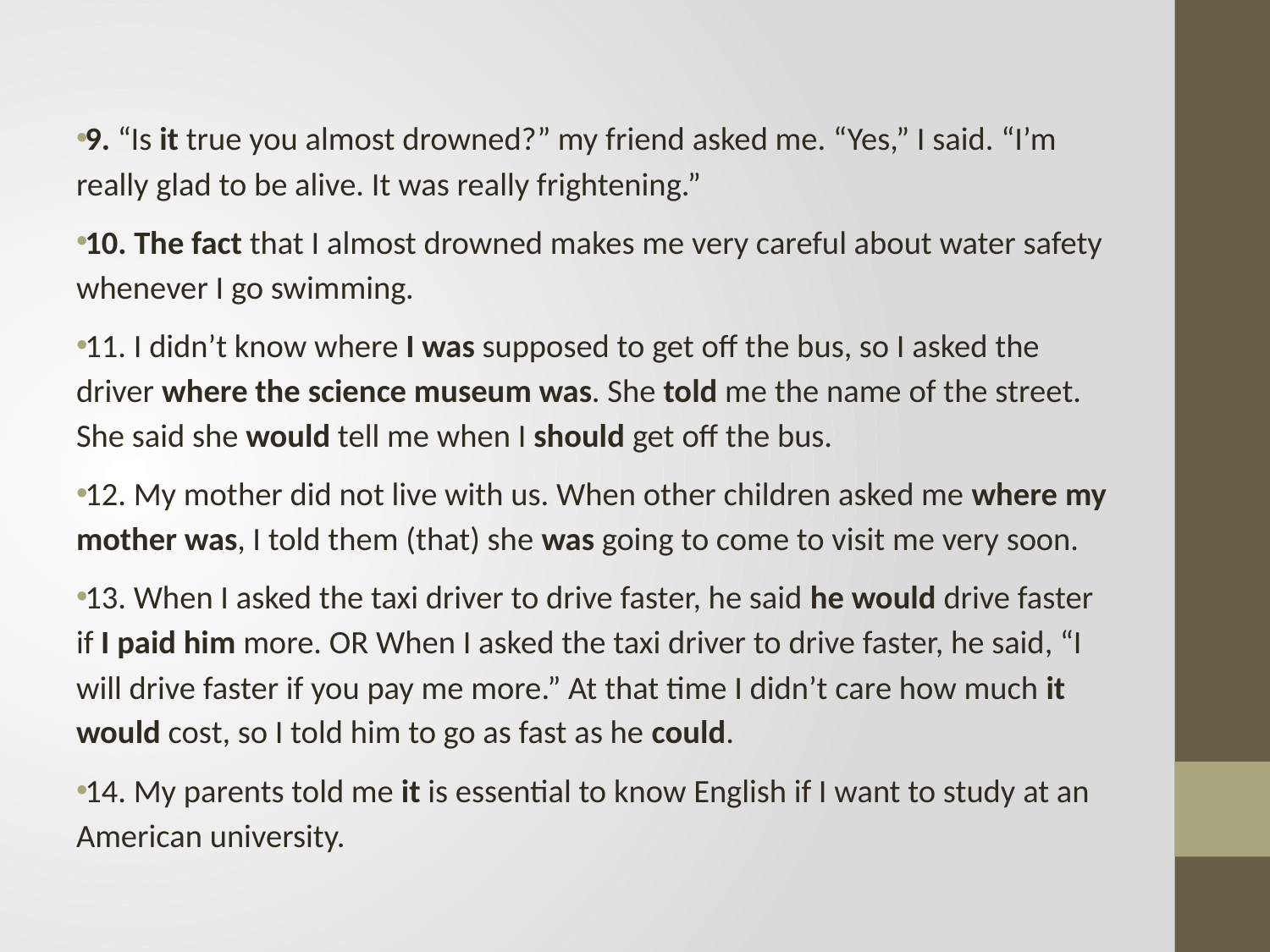

9. “Is it true you almost drowned?” my friend asked me. “Yes,” I said. “I’m really glad to be alive. It was really frightening.”
10. The fact that I almost drowned makes me very careful about water safety whenever I go swimming.
11. I didn’t know where I was supposed to get off the bus, so I asked the driver where the science museum was. She told me the name of the street. She said she would tell me when I should get off the bus.
12. My mother did not live with us. When other children asked me where my mother was, I told them (that) she was going to come to visit me very soon.
13. When I asked the taxi driver to drive faster, he said he would drive faster if I paid him more. OR When I asked the taxi driver to drive faster, he said, “I will drive faster if you pay me more.” At that time I didn’t care how much it would cost, so I told him to go as fast as he could.
14. My parents told me it is essential to know English if I want to study at an American university.